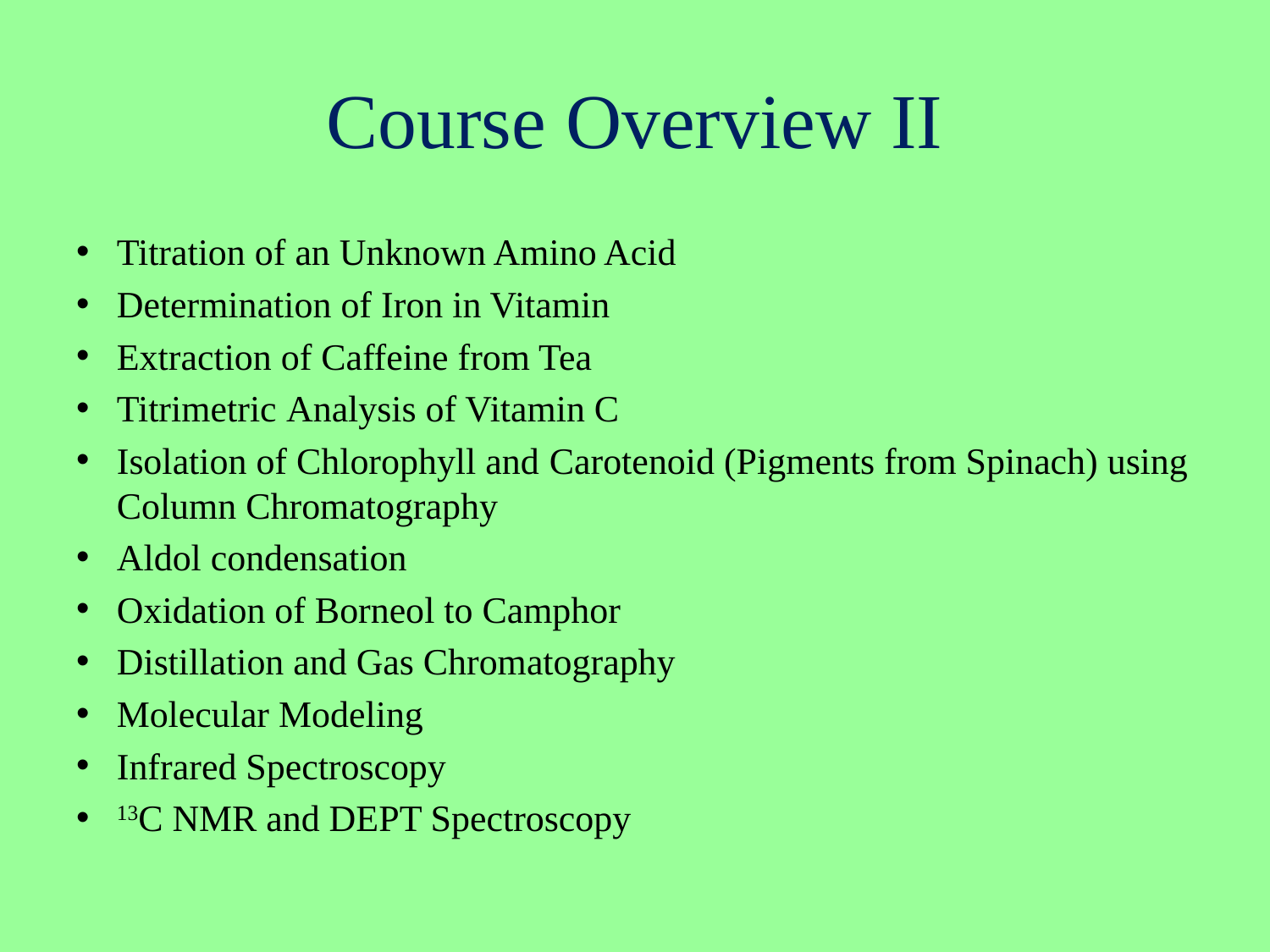

# Course Overview II
Titration of an Unknown Amino Acid
Determination of Iron in Vitamin
Extraction of Caffeine from Tea
Titrimetric Analysis of Vitamin C
Isolation of Chlorophyll and Carotenoid (Pigments from Spinach) using Column Chromatography
Aldol condensation
Oxidation of Borneol to Camphor
Distillation and Gas Chromatography
Molecular Modeling
Infrared Spectroscopy
13C NMR and DEPT Spectroscopy